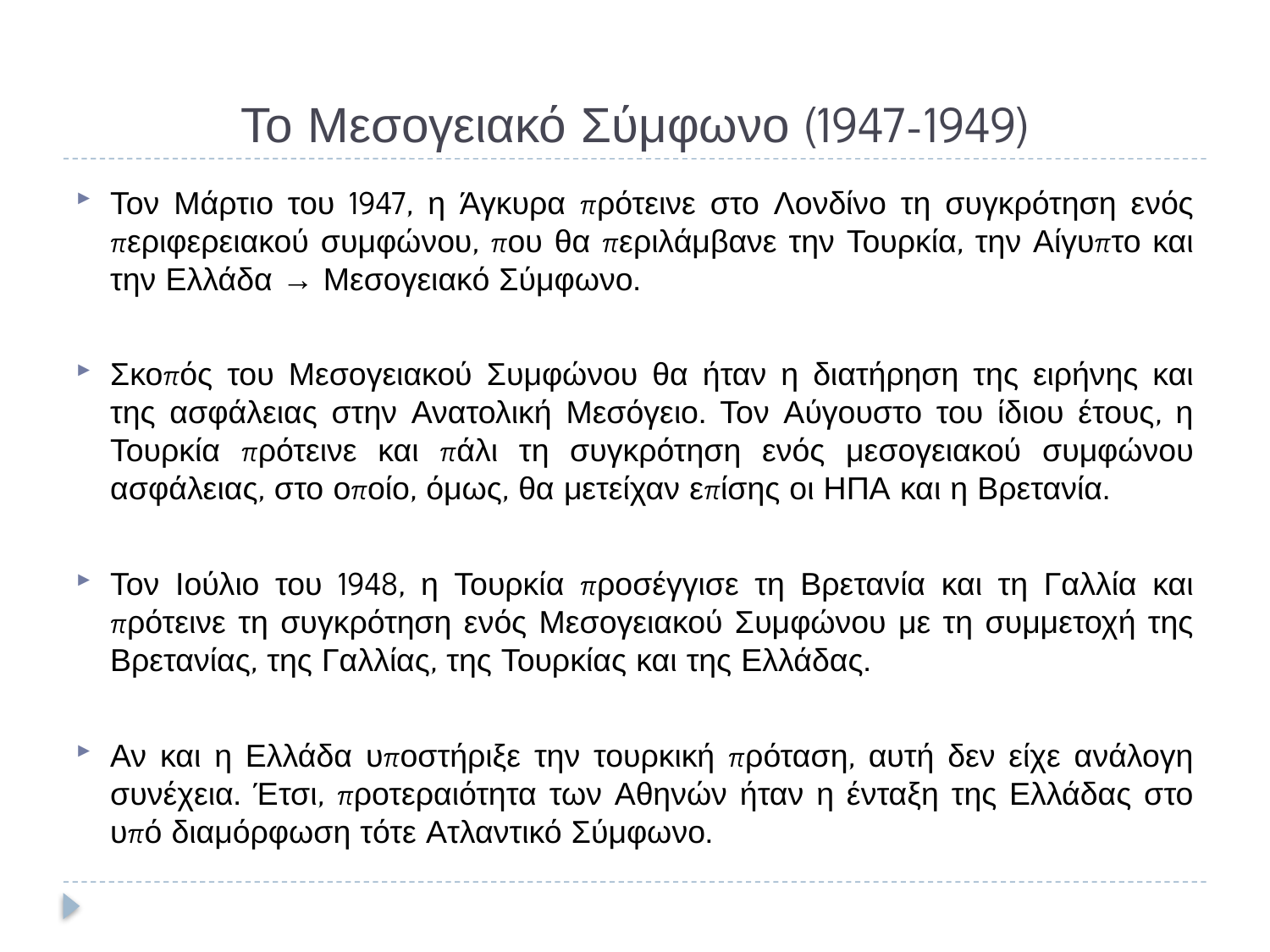

# Το Μεσογειακό Σύμφωνο (1947-1949)
Τον Μάρτιο του 1947, η Άγκυρα πρότεινε στο Λονδίνο τη συγκρότηση ενός περιφερειακού συμφώνου, που θα περιλάμβανε την Τουρκία, την Αίγυπτο και την Ελλάδα → Μεσογειακό Σύμφωνο.

Σκοπός του Μεσογειακού Συμφώνου θα ήταν η διατήρηση της ειρήνης και της ασφάλειας στην Ανατολική Μεσόγειο. Τον Αύγουστο του ίδιου έτους, η Τουρκία πρότεινε και πάλι τη συγκρότηση ενός μεσογειακού συμφώνου ασφάλειας, στο οποίο, όμως, θα μετείχαν επίσης οι ΗΠΑ και η Βρετανία.

Τον Ιούλιο του 1948, η Τουρκία προσέγγισε τη Βρετανία και τη Γαλλία και πρότεινε τη συγκρότηση ενός Μεσογειακού Συμφώνου με τη συμμετοχή της Βρετανίας, της Γαλλίας, της Τουρκίας και της Ελλάδας.

Αν και η Ελλάδα υποστήριξε την τουρκική πρόταση, αυτή δεν είχε ανάλογη συνέχεια. Έτσι, προτεραιότητα των Αθηνών ήταν η ένταξη της Ελλάδας στο υπό διαμόρφωση τότε Ατλαντικό Σύμφωνο.